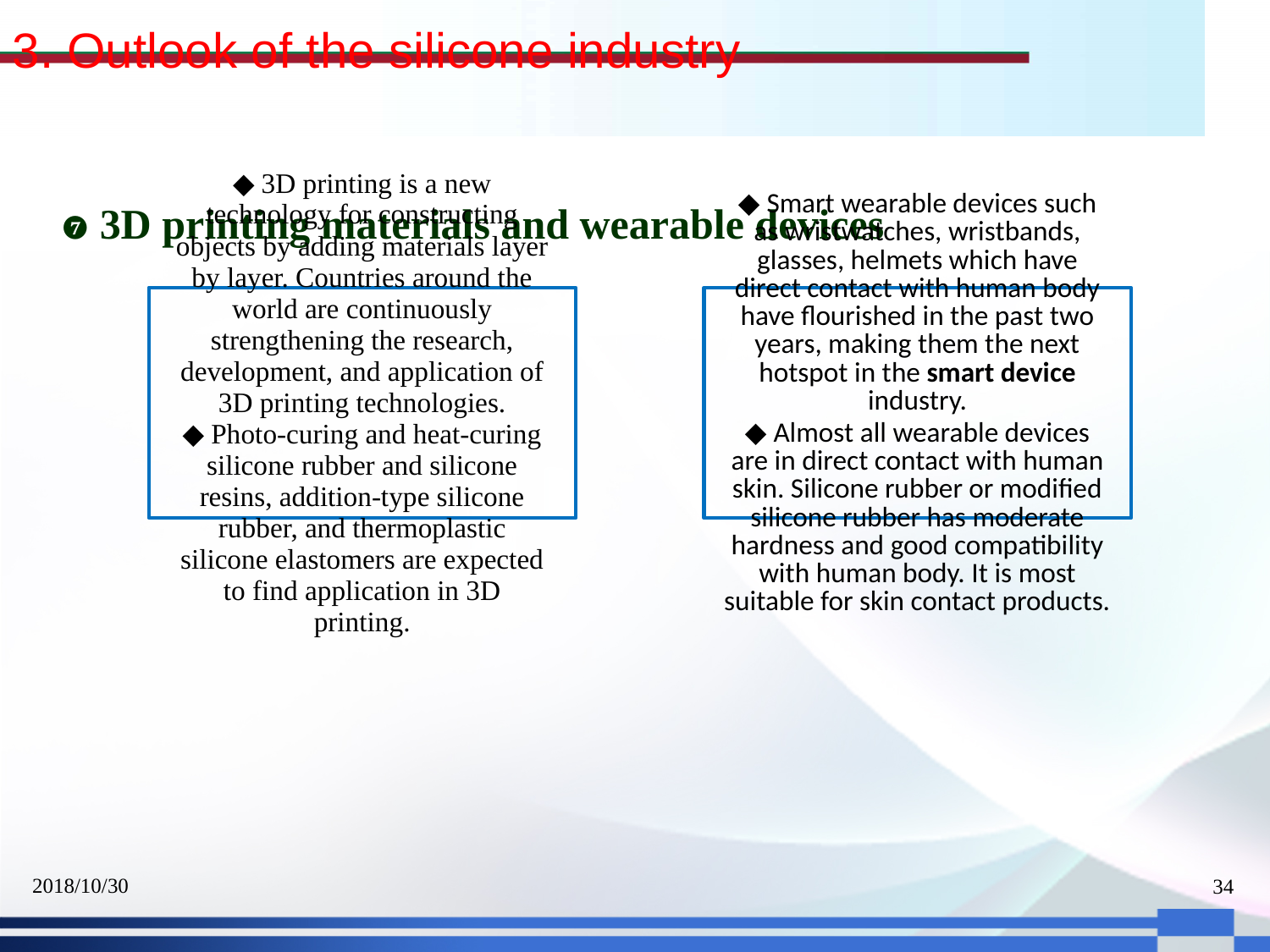

3. Outlook of the silicone industry
❼ 3D printing materials and wearable devices